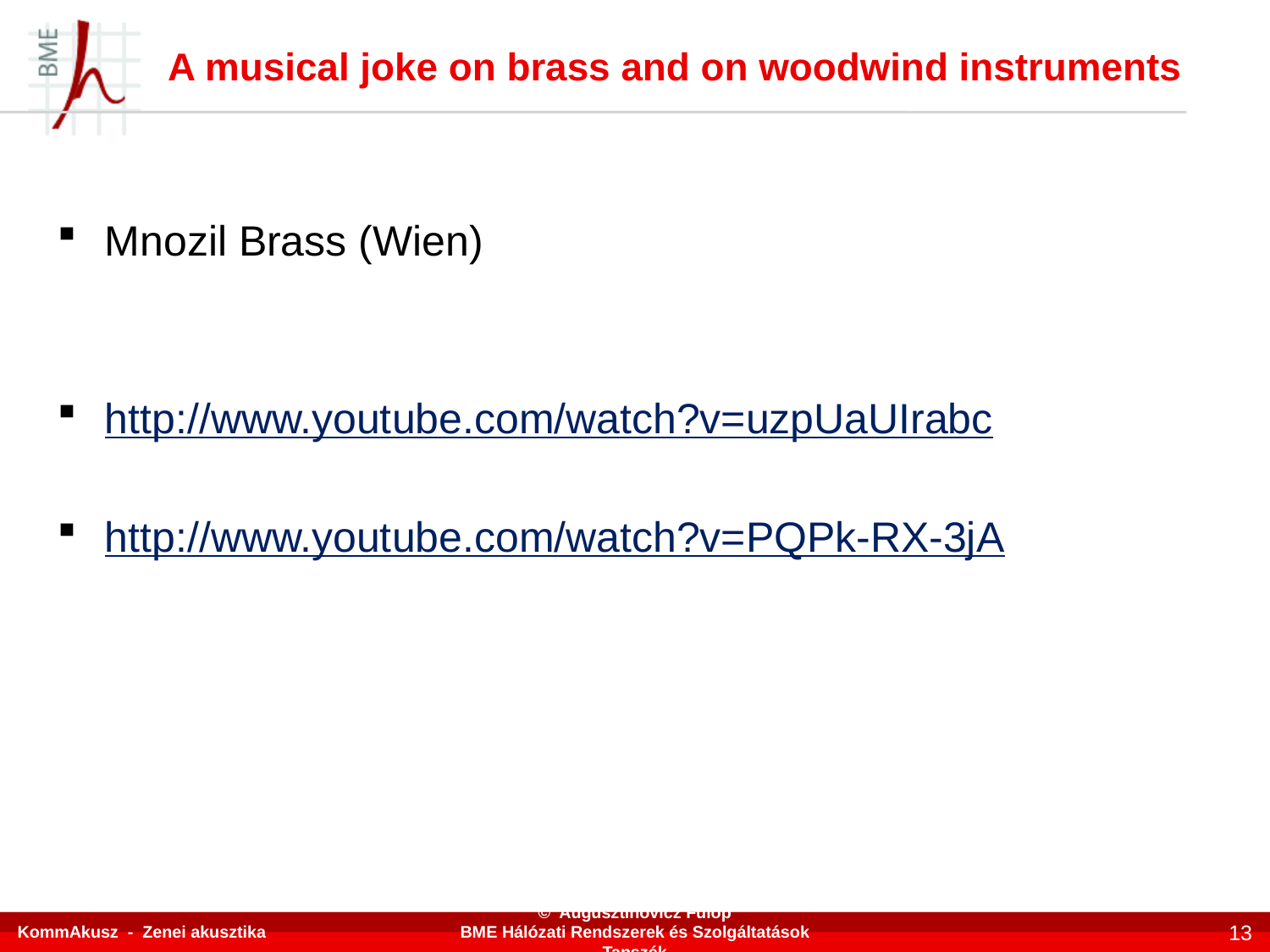

# A musical joke on brass and on woodwind instruments

Mnozil Brass (Wien)

http://www.youtube.com/watch?v=uzpUaUIrabc

http://www.youtube.com/watch?v=PQPk-RX-3jA

KommAkusz  -  Zenei akusztika
©  Augusztinovicz Fülöp
BME Hálózati Rendszerek és Szolgáltatások Tanszék
13